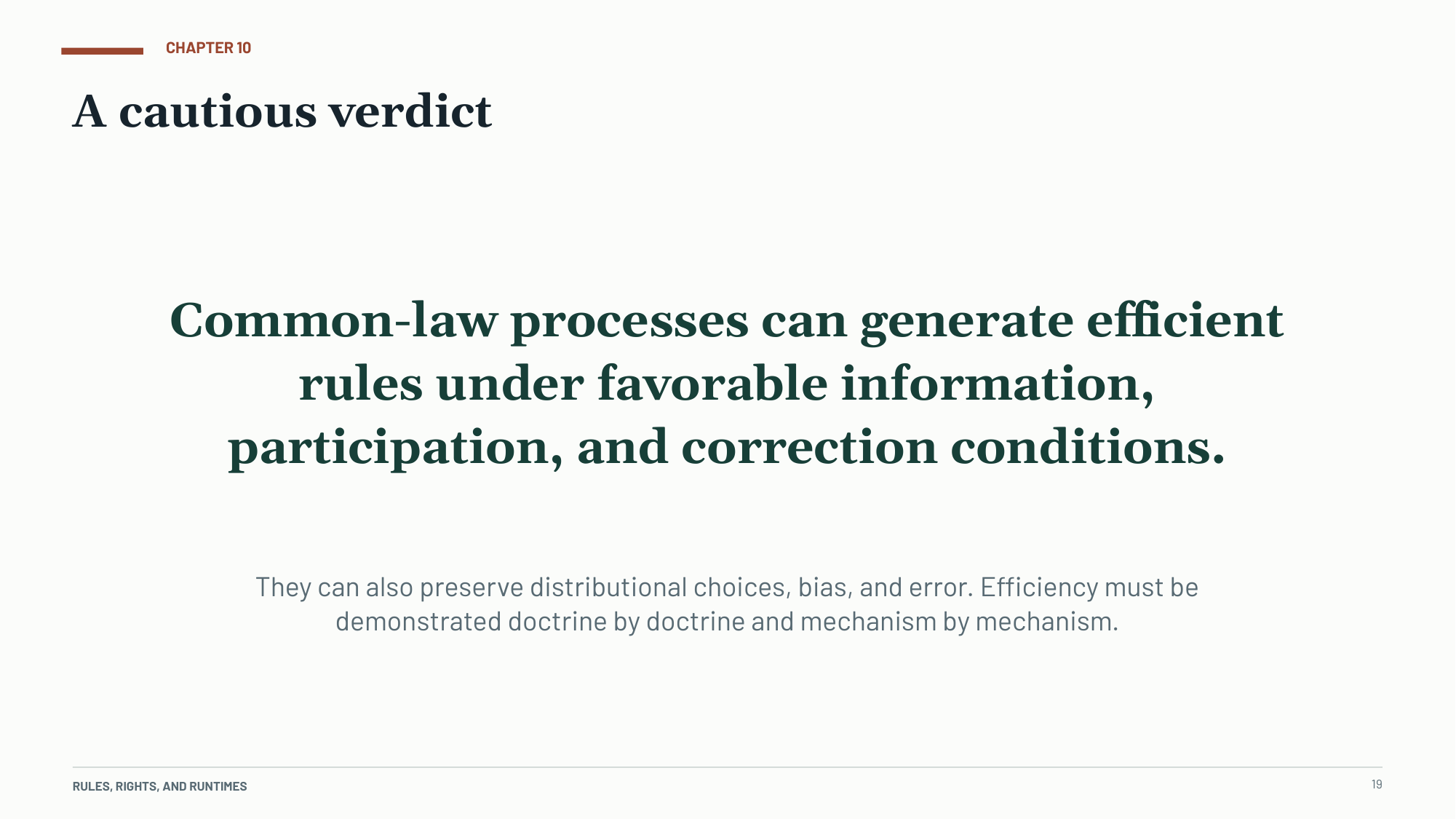

CHAPTER 10

A cautious verdict
Common-law processes can generate efficient rules under favorable information, participation, and correction conditions.
They can also preserve distributional choices, bias, and error. Efficiency must be demonstrated doctrine by doctrine and mechanism by mechanism.

19
RULES, RIGHTS, AND RUNTIMES